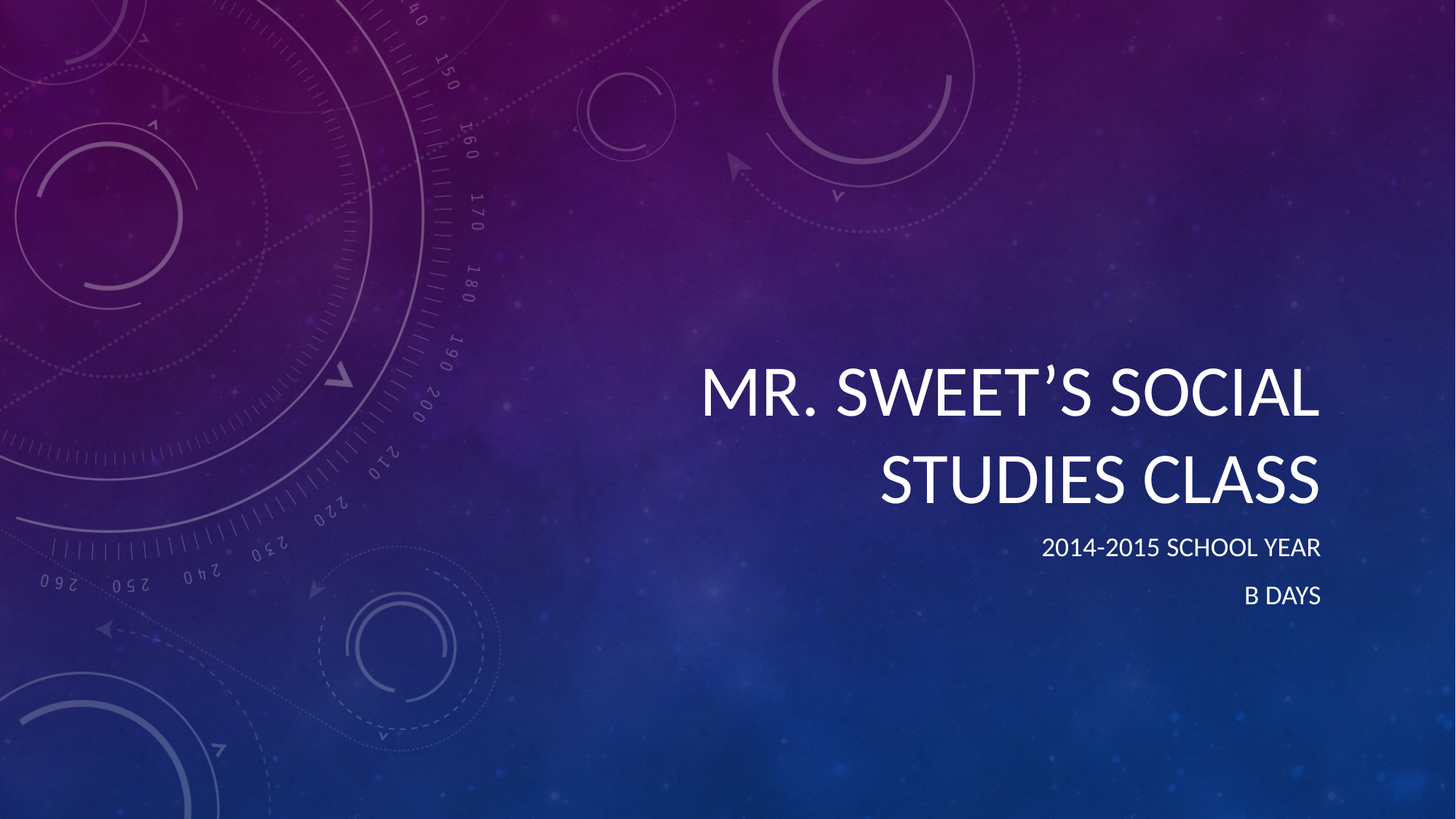

# Mr. Sweet’s social studies class
2014-2015 school year
B days